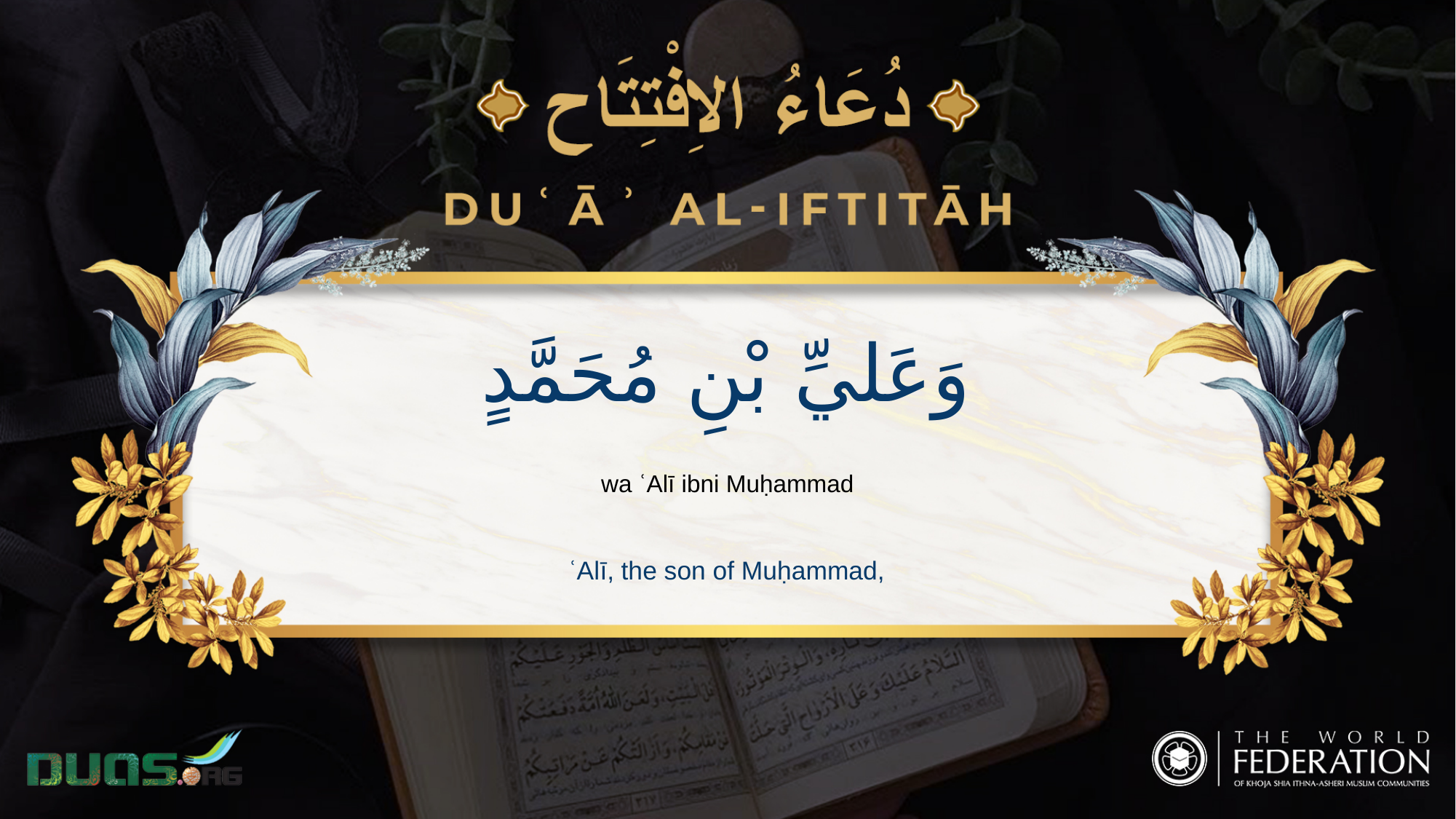

وَعَليِّ بْنِ مُحَمَّدٍ
wa ʿAlī ibni Muḥammad
ʿAlī, the son of Muḥammad,